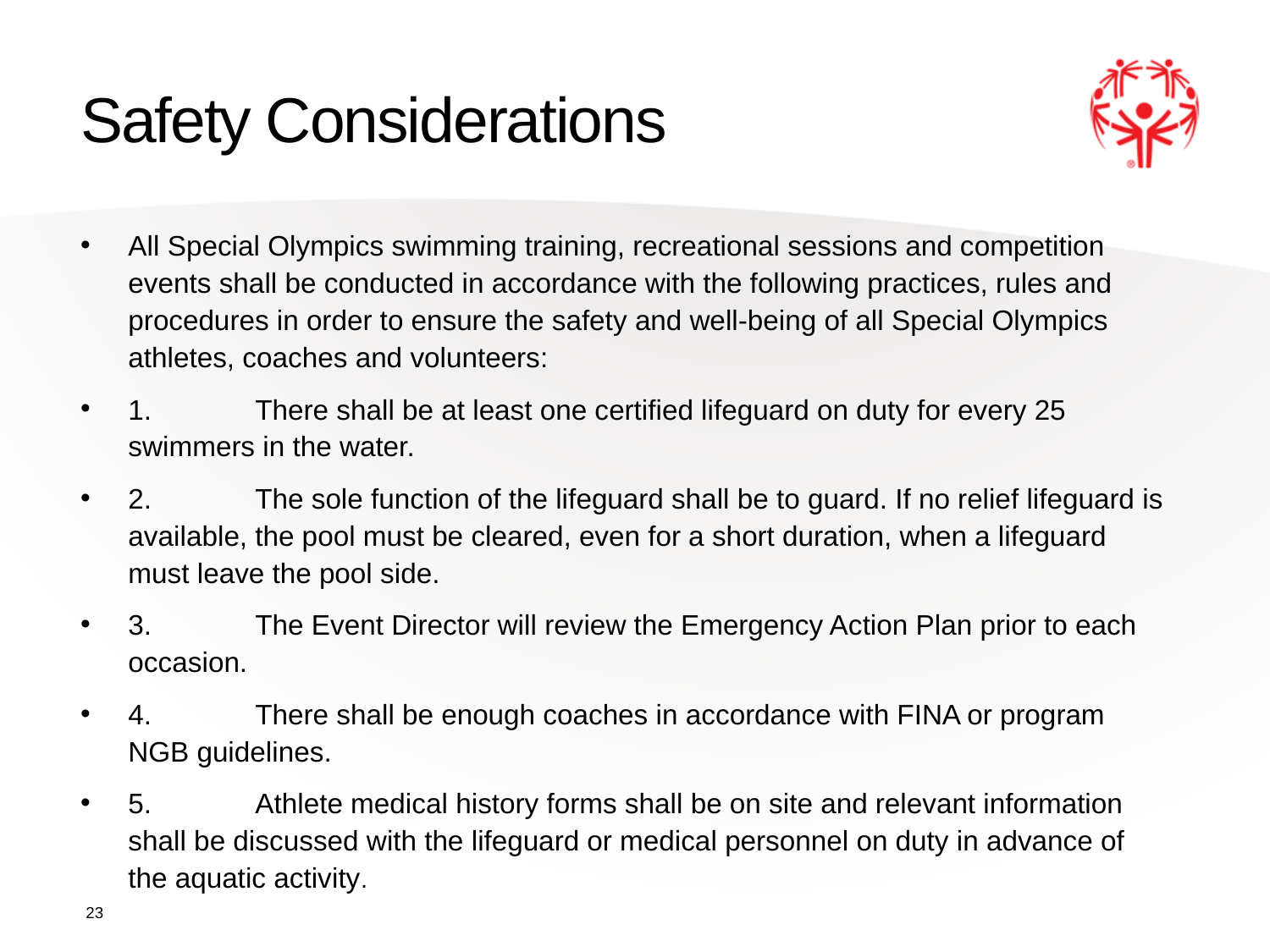

# Safety Considerations
All Special Olympics swimming training, recreational sessions and competition events shall be conducted in accordance with the following practices, rules and procedures in order to ensure the safety and well-being of all Special Olympics athletes, coaches and volunteers:
1.	There shall be at least one certified lifeguard on duty for every 25 swimmers in the water.
2.	The sole function of the lifeguard shall be to guard. If no relief lifeguard is available, the pool must be cleared, even for a short duration, when a lifeguard must leave the pool side.
3.	The Event Director will review the Emergency Action Plan prior to each occasion.
4.	There shall be enough coaches in accordance with FINA or program NGB guidelines.
5.	Athlete medical history forms shall be on site and relevant information shall be discussed with the lifeguard or medical personnel on duty in advance of the aquatic activity.

23